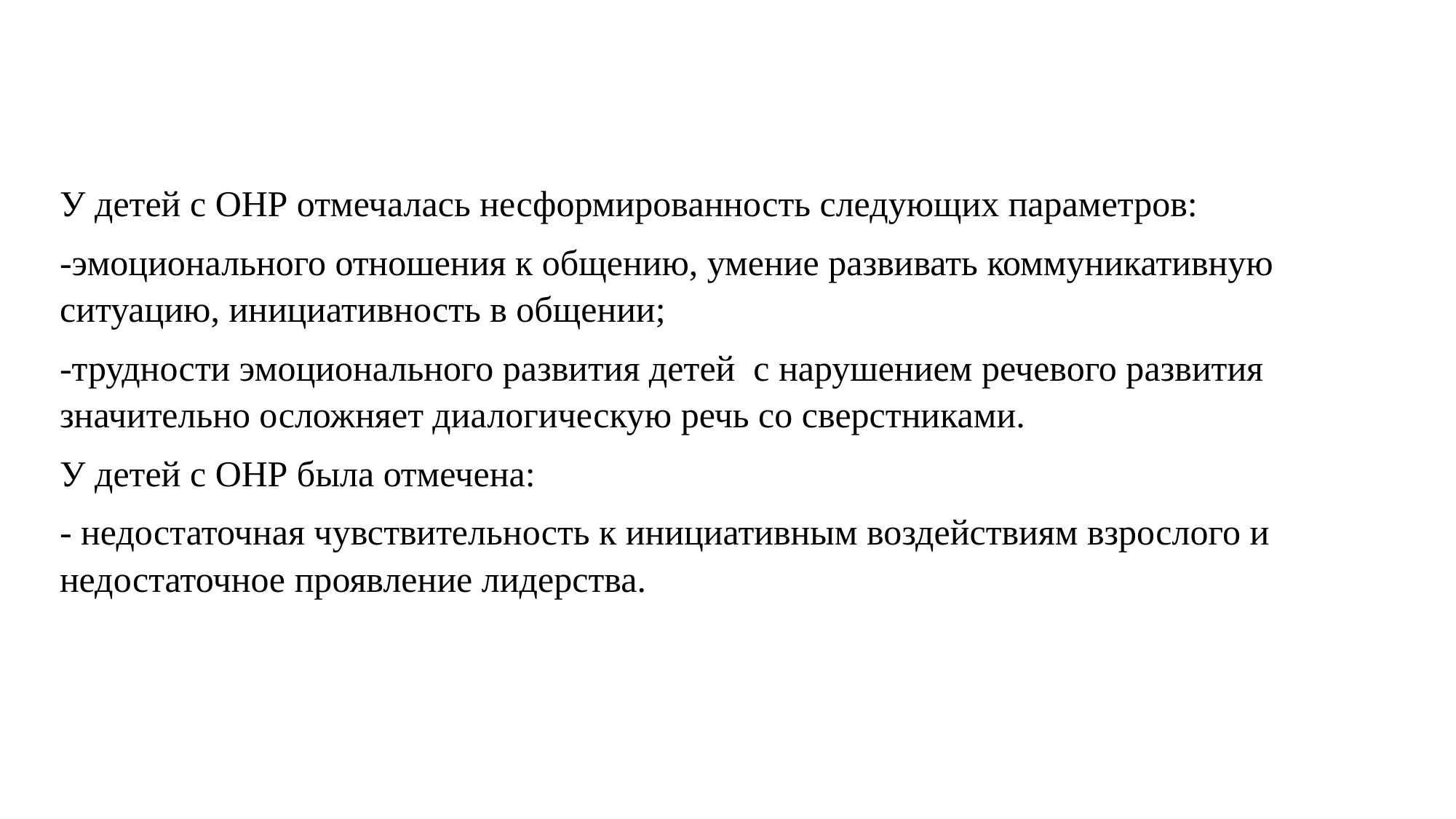

У детей с ОНР отмечалась несформированность следующих параметров:
-эмоционального отношения к общению, умение развивать коммуникативную ситуацию, инициативность в общении;
-трудности эмоционального развития детей  с нарушением речевого развития значительно осложняет диалогическую речь со сверстниками.
У детей с ОНР была отмечена:
- недостаточная чувствительность к инициативным воздействиям взрослого и недостаточное проявление лидерства.